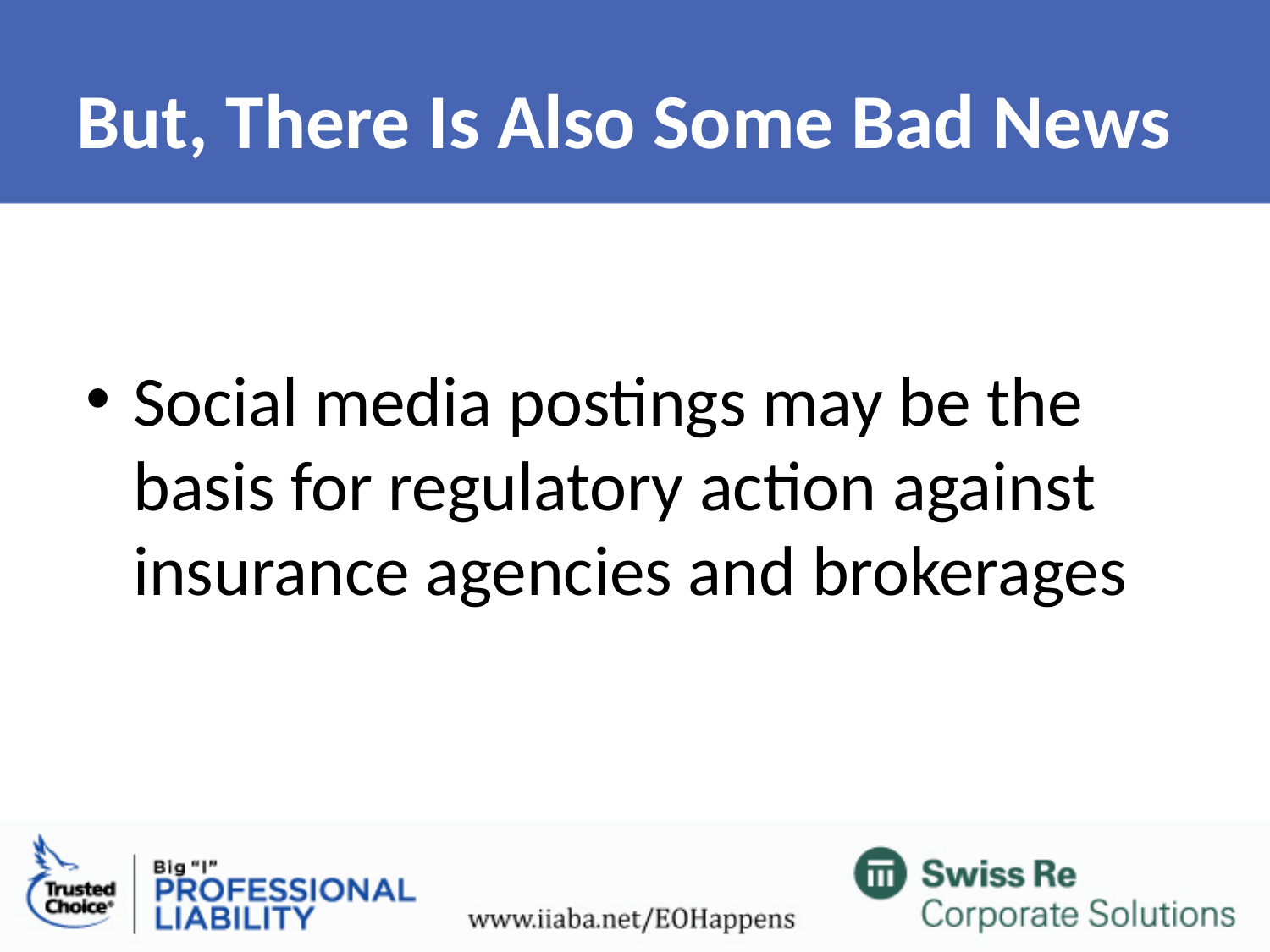

# But, There Is Also Some Bad News
Social media postings may be the basis for regulatory action against insurance agencies and brokerages